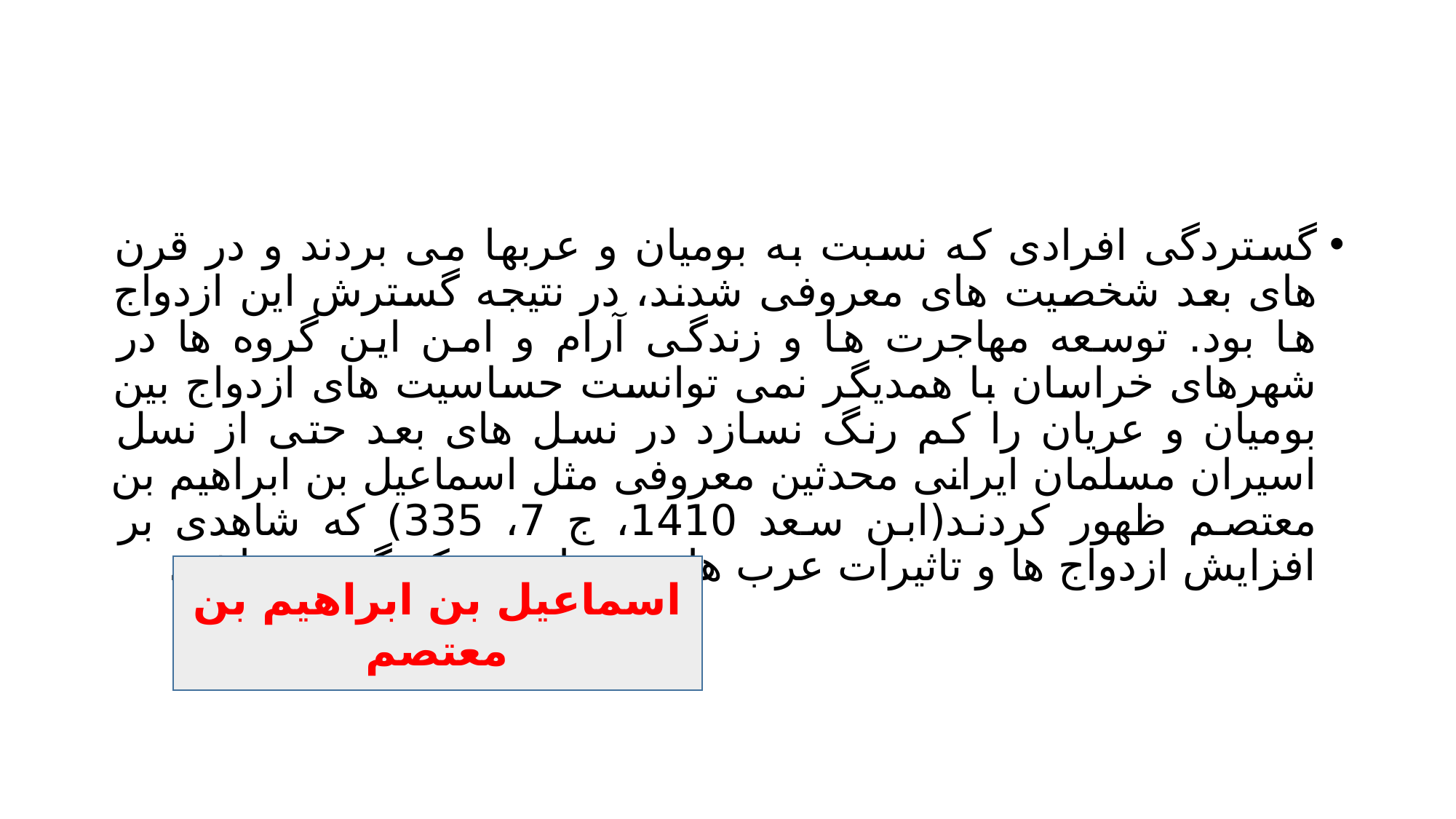

#
گستردگی افرادی که نسبت به بومیان و عربها می بردند و در قرن های بعد شخصیت های معروفی شدند، در نتیجه گسترش این ازدواج ها بود. توسعه مهاجرت ها و زندگی آرام و امن این گروه ها در شهرهای خراسان با همدیگر نمی توانست حساسیت های ازدواج بین بومیان و عریان را کم رنگ نسازد در نسل های بعد حتی از نسل اسیران مسلمان ایرانی محدثین معروفی مثل اسماعیل بن ابراهیم بن معتصم ظهور کردند(ابن سعد 1410، ج 7، 335) که شاهدی بر افزایش ازدواج ها و تاثیرات عرب ها و بومیان بر یکدیگر می باشد.

اسماعیل بن ابراهیم بن معتصم